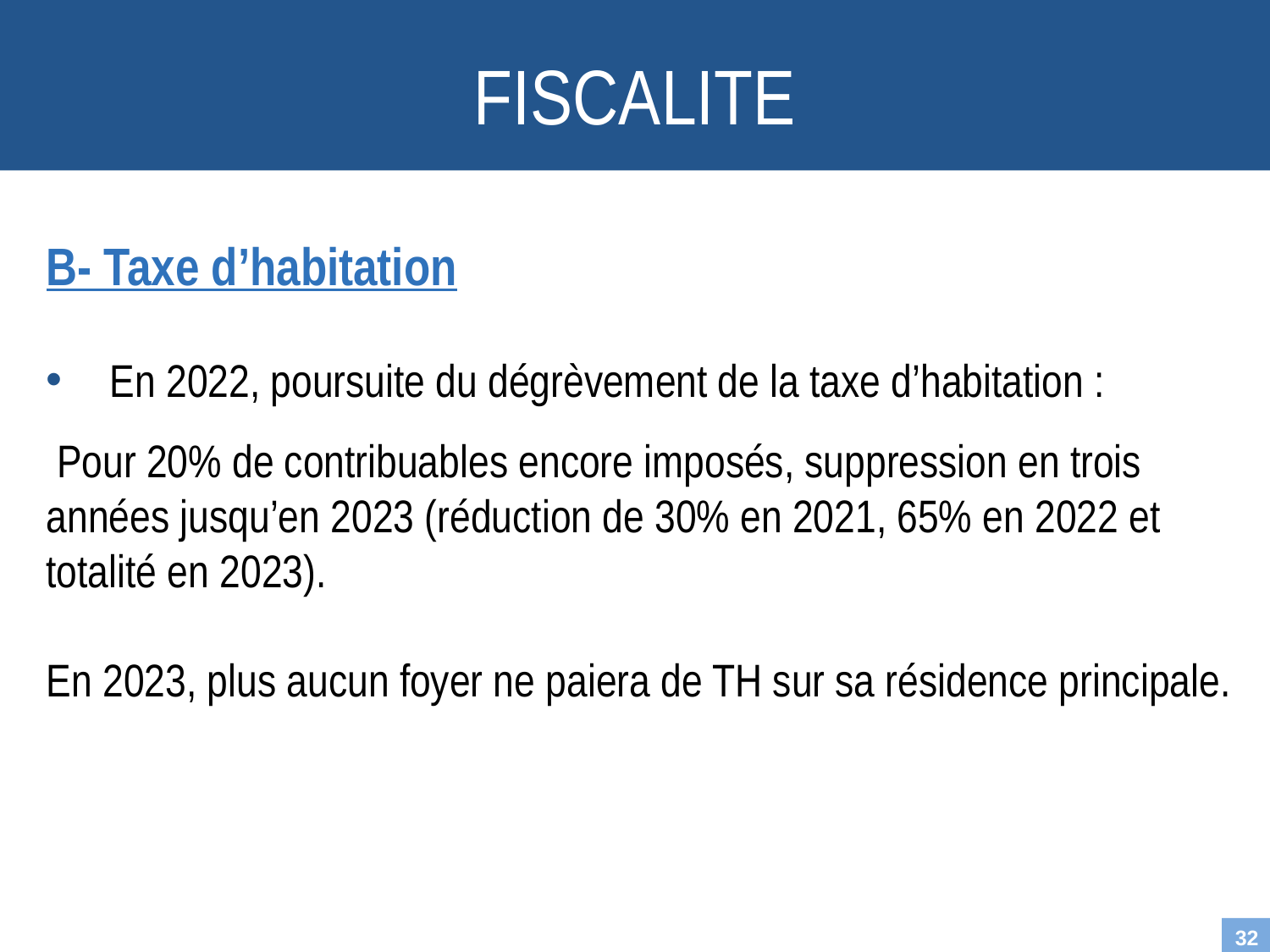

FISCALITE

B- Taxe d’habitation

En 2022, poursuite du dégrèvement de la taxe d’habitation :

 Pour 20% de contribuables encore imposés, suppression en trois années jusqu’en 2023 (réduction de 30% en 2021, 65% en 2022 et totalité en 2023).

En 2023, plus aucun foyer ne paiera de TH sur sa résidence principale.

32